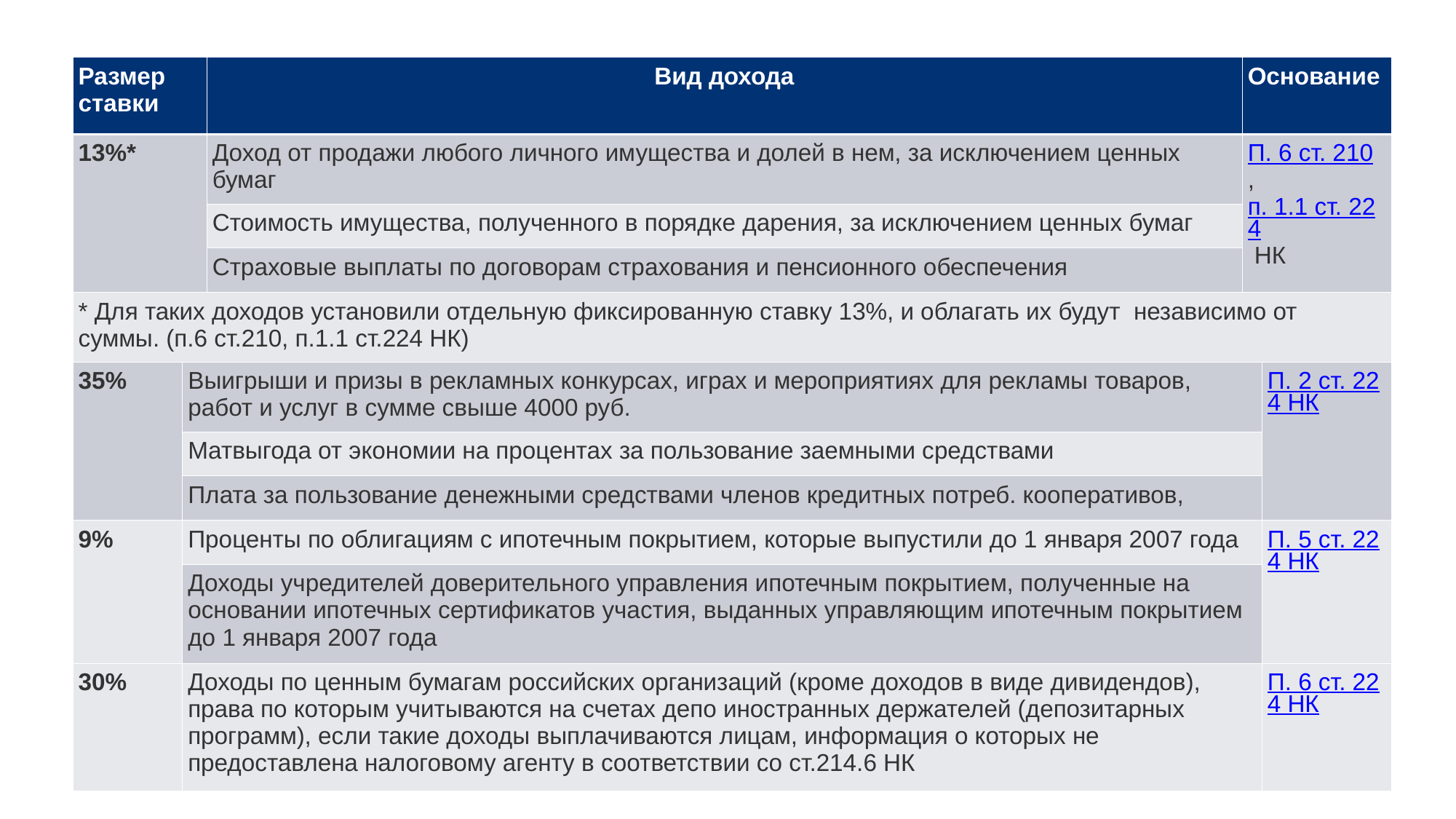

| Размер ставки |  | Вид дохода | Основание |  |
| --- | --- | --- | --- | --- |
| 13%\* |  | Доход от продажи любого личного имущества и долей в нем, за исключением ценных бумаг | П. 6 ст. 210, п. 1.1 ст. 224 НК |  |
|  |  | Стоимость имущества, полученного в порядке дарения, за исключением ценных бумаг |  |  |
|  |  | Страховые выплаты по договорам страхования и пенсионного обеспечения |  |  |
| \* Для таких доходов установили отдельную фиксированную ставку 13%, и облагать их будут независимо от суммы. (п.6 ст.210, п.1.1 ст.224 НК) |  |  |  |  |
| 35% | Выигрыши и призы в рекламных конкурсах, играх и мероприятиях для рекламы товаров, работ и услуг в сумме свыше 4000 руб. |  |  | П. 2 ст. 224 НК |
|  | Матвыгода от экономии на процентах за пользование заемными средствами |  |  |  |
|  | Плата за пользование денежными средствами членов кредитных потреб. кооперативов, |  |  |  |
| 9% | Проценты по облигациям с ипотечным покрытием, которые выпустили до 1 января 2007 года |  |  | П. 5 ст. 224 НК |
|  | Доходы учредителей доверительного управления ипотечным покрытием, полученные на основании ипотечных сертификатов участия, выданных управляющим ипотечным покрытием до 1 января 2007 года |  |  |  |
| 30% | Доходы по ценным бумагам российских организаций (кроме доходов в виде дивидендов), права по которым учитываются на счетах депо иностранных держателей (депозитарных программ), если такие доходы выплачиваются лицам, информация о которых не предоставлена налоговому агенту в соответствии со ст.214.6 НК |  |  | П. 6 ст. 224 НК |
# Доходы резидентов, которые не учитывают при расчете лимита 5 млн руб.